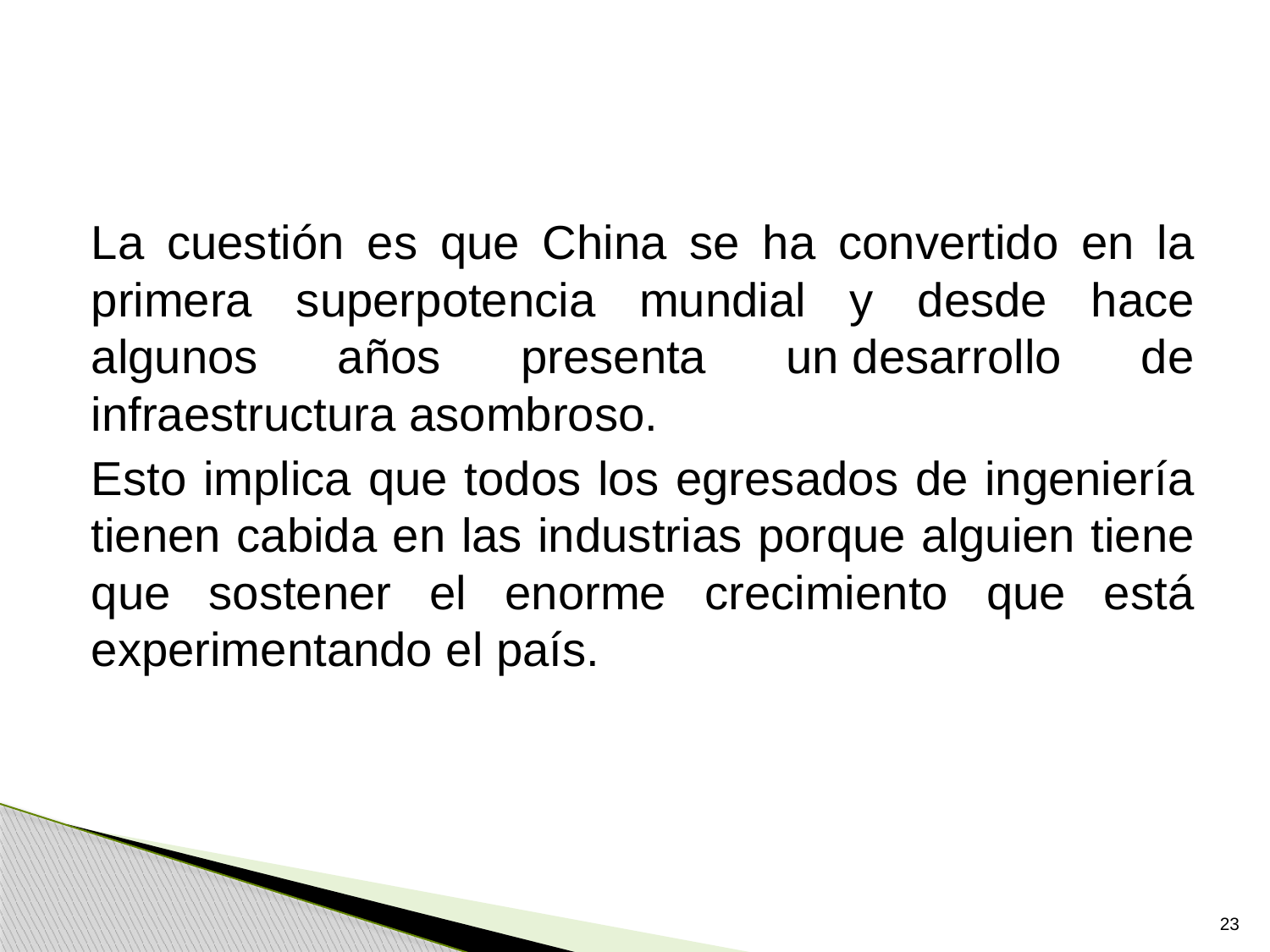

La cuestión es que China se ha convertido en la primera superpotencia mundial y desde hace algunos años presenta un desarrollo de infraestructura asombroso.
Esto implica que todos los egresados de ingeniería tienen cabida en las industrias porque alguien tiene que sostener el enorme crecimiento que está experimentando el país.
23